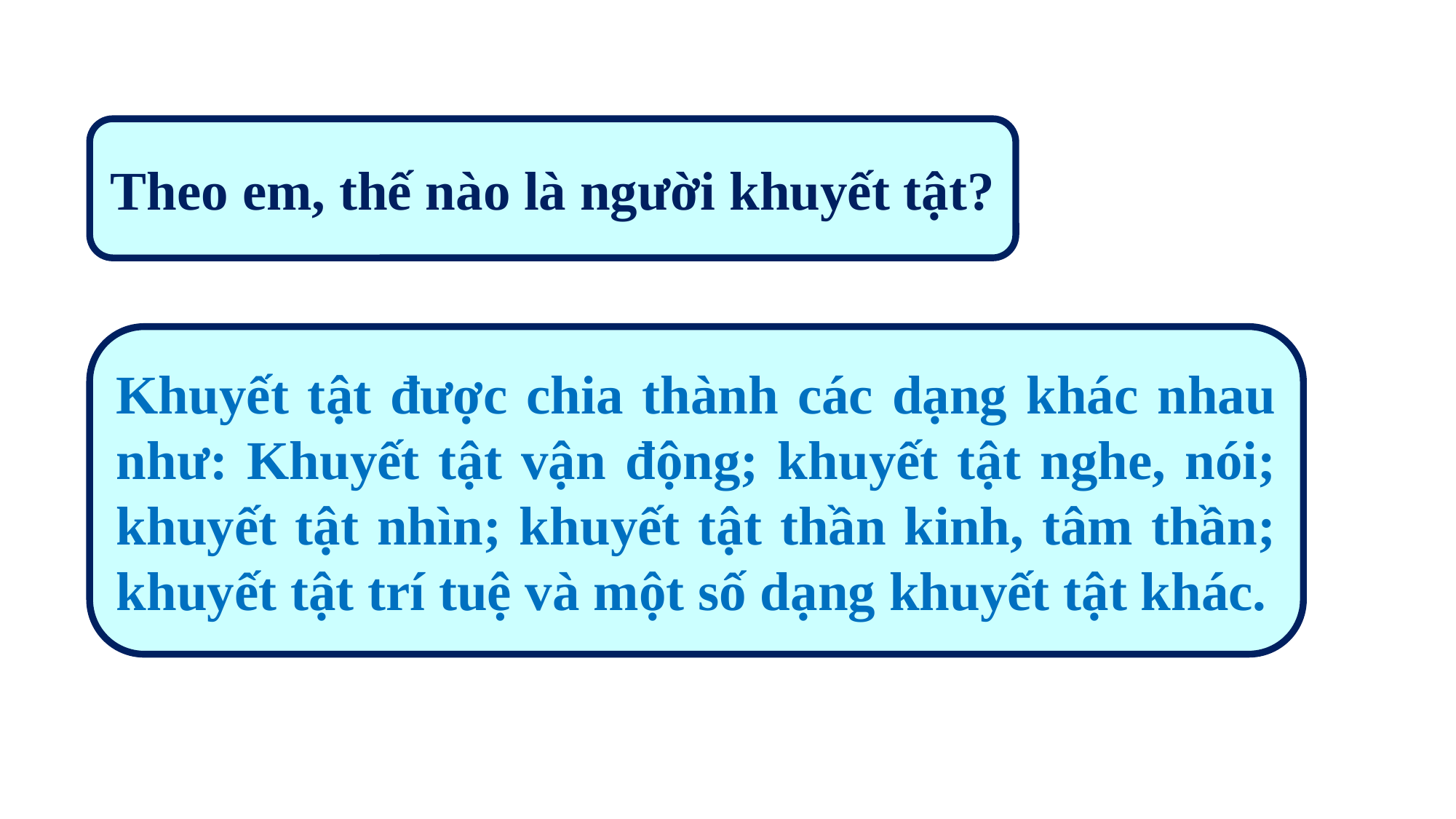

Theo em, thế nào là người khuyết tật?
Khuyết tật được chia thành các dạng khác nhau như: Khuyết tật vận động; khuyết tật nghe, nói; khuyết tật nhìn; khuyết tật thần kinh, tâm thần; khuyết tật trí tuệ và một số dạng khuyết tật khác.